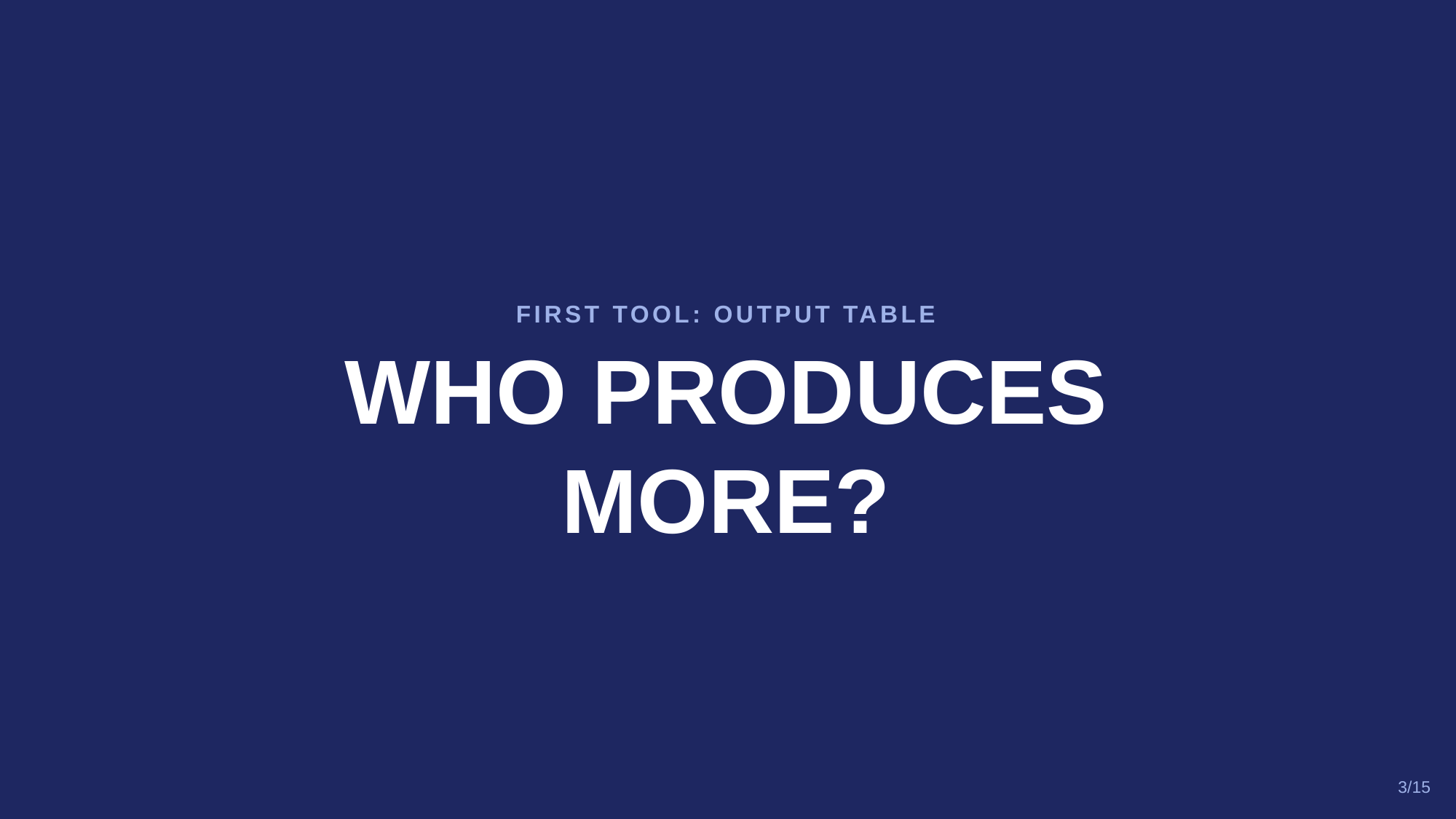

FIRST TOOL: OUTPUT TABLE
WHO PRODUCES
MORE?
3/15